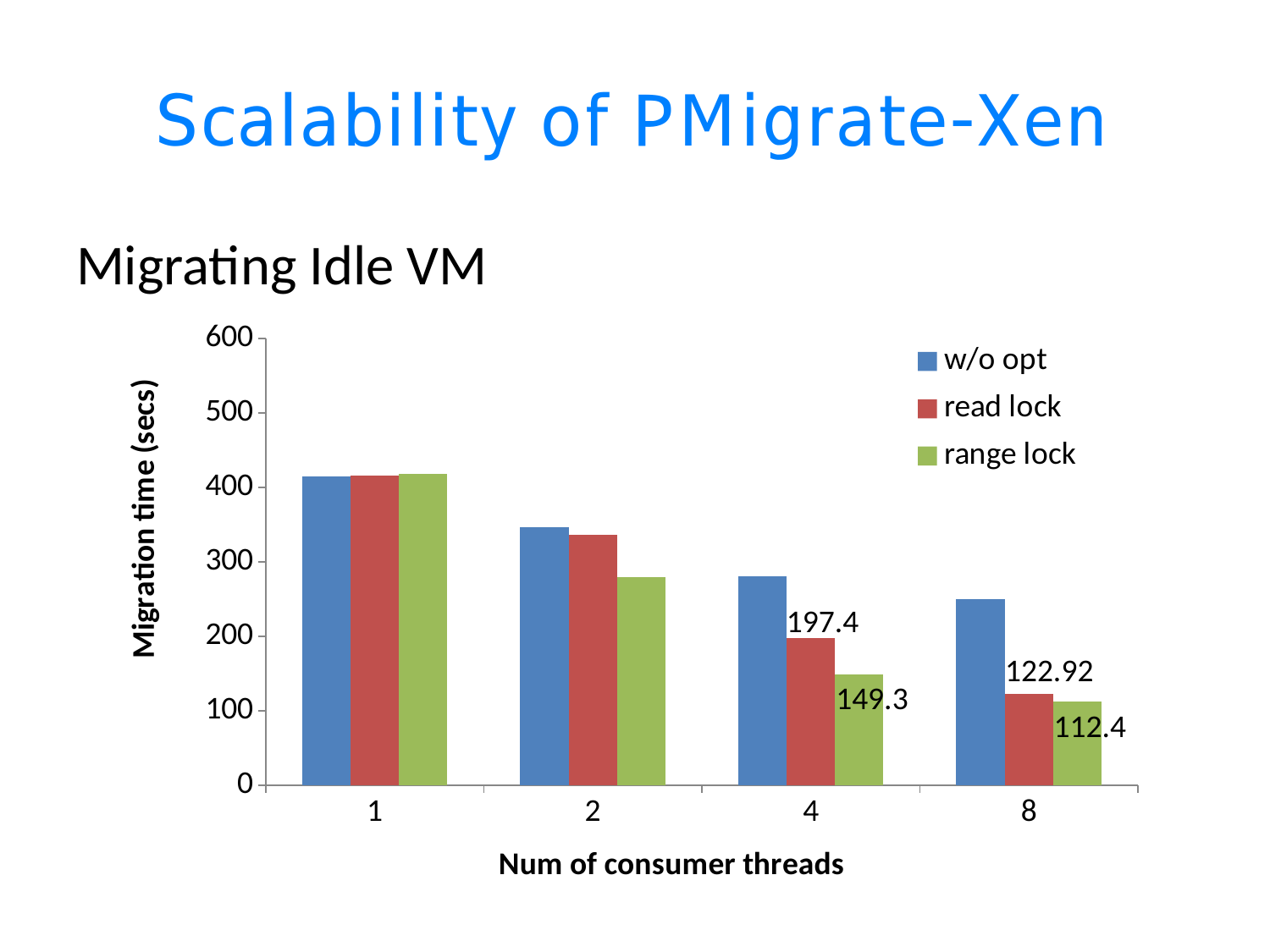

# Scalability of PMigrate-Xen
Migrating Idle VM

### Chart

| Category | w/o opt | read lock | range lock |
|---|---|---|---|
| 1.0 | 414.9299999999999 | 415.67 | 418.41 |
| 2.0 | 347.08 | 336.51 | 279.3 |
| 4.0 | 280.45 | 197.37 | 149.27 |
| 8.0 | 249.78 | 122.92 | 112.44 |
197.4
122.92
149.3
112.4